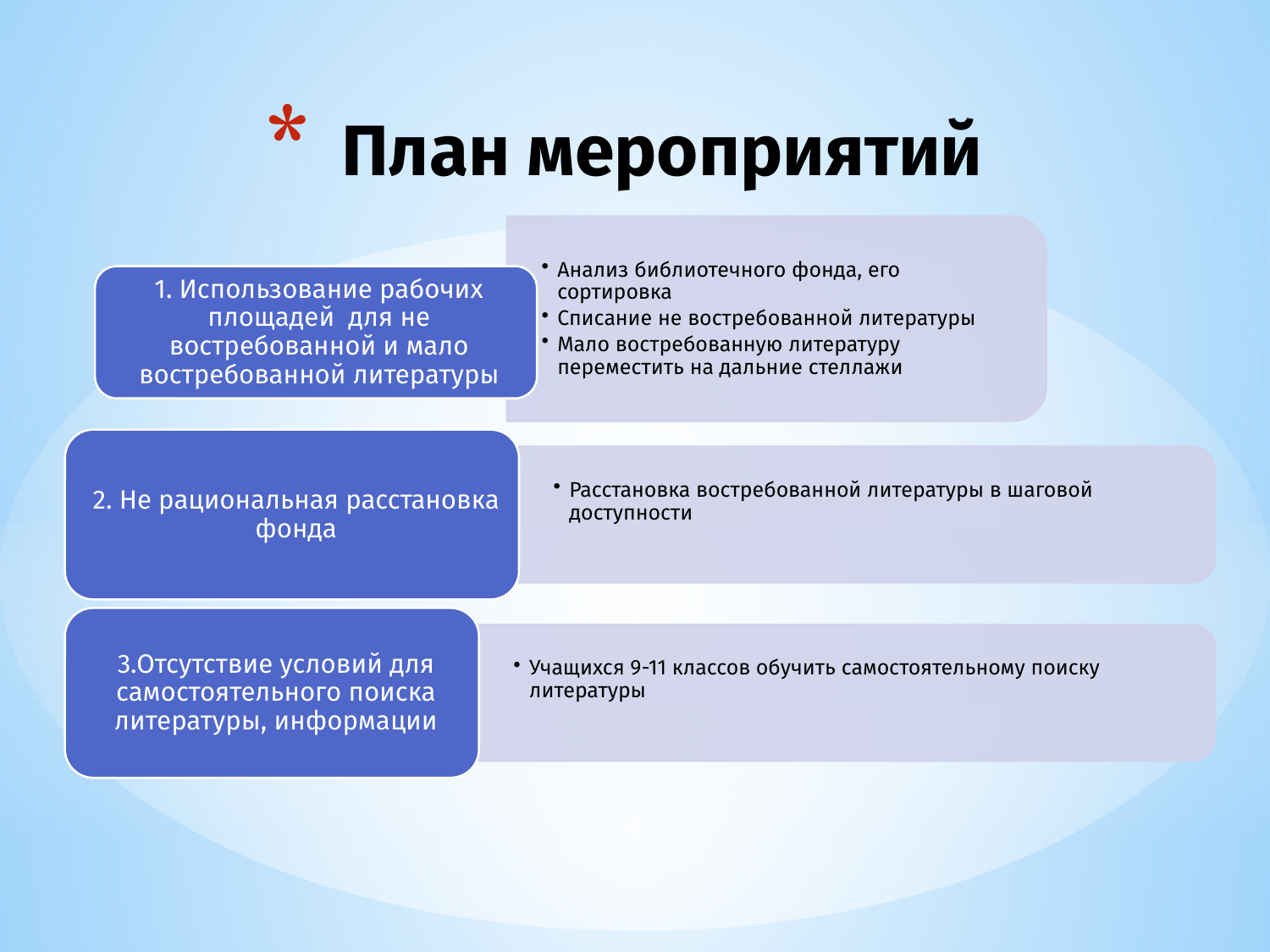

# План мероприятий
Анализ библиотечного фонда, его сортировка
Списание не востребованной литературы
Мало востребованную литературу переместить на дальние стеллажи
1. Использование рабочих площадей  для не востребованной и мало востребованной литературы
Расстановка востребованной литературы в шаговой доступности

2. Не рациональная расстановка фонда
Учащихся 9-11 классов обучить самостоятельному поиску литературы

3.Отсутствие условий для самостоятельного поиска литературы, информации